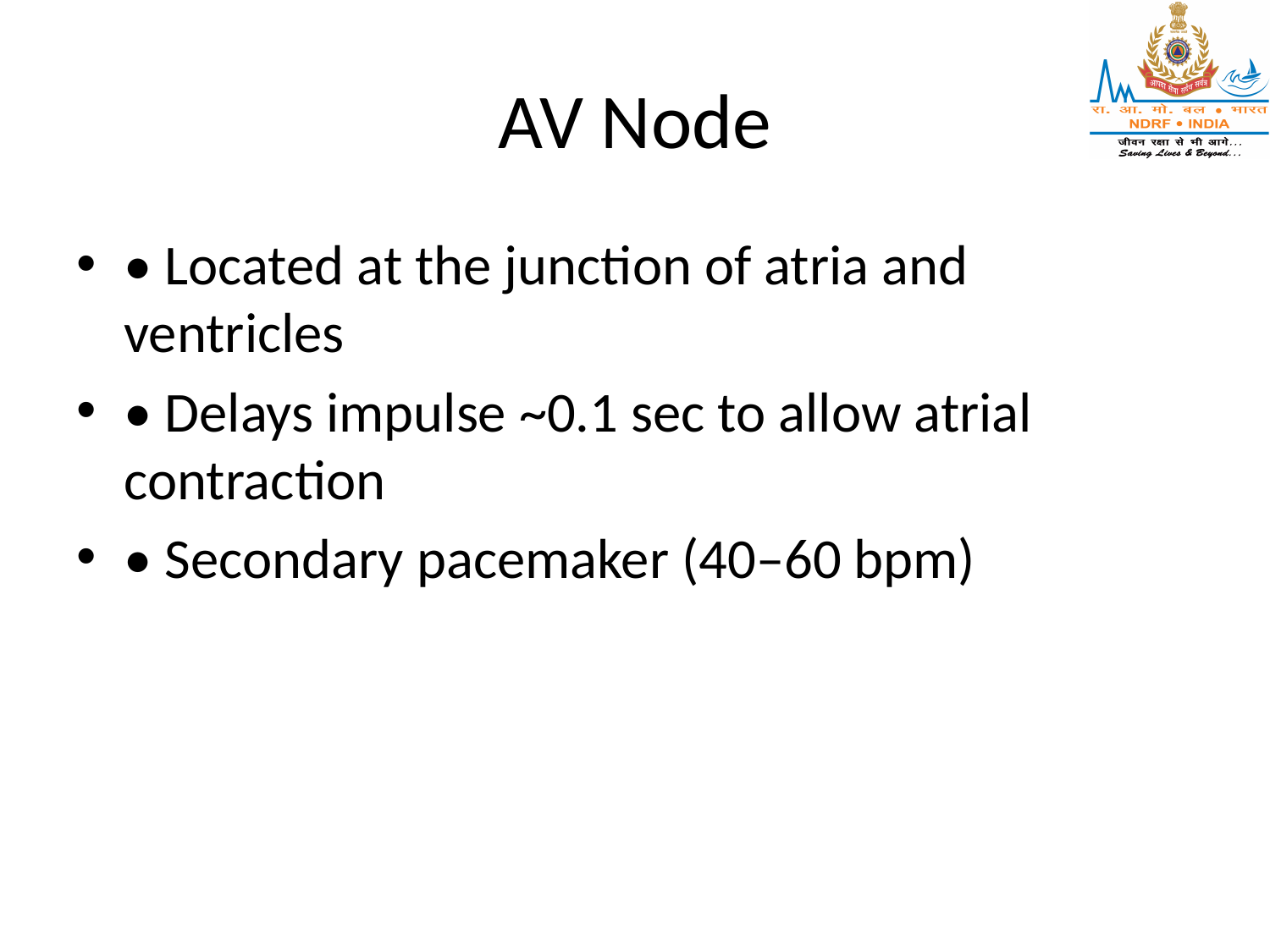

# AV Node
• Located at the junction of atria and ventricles
• Delays impulse ~0.1 sec to allow atrial contraction
• Secondary pacemaker (40–60 bpm)